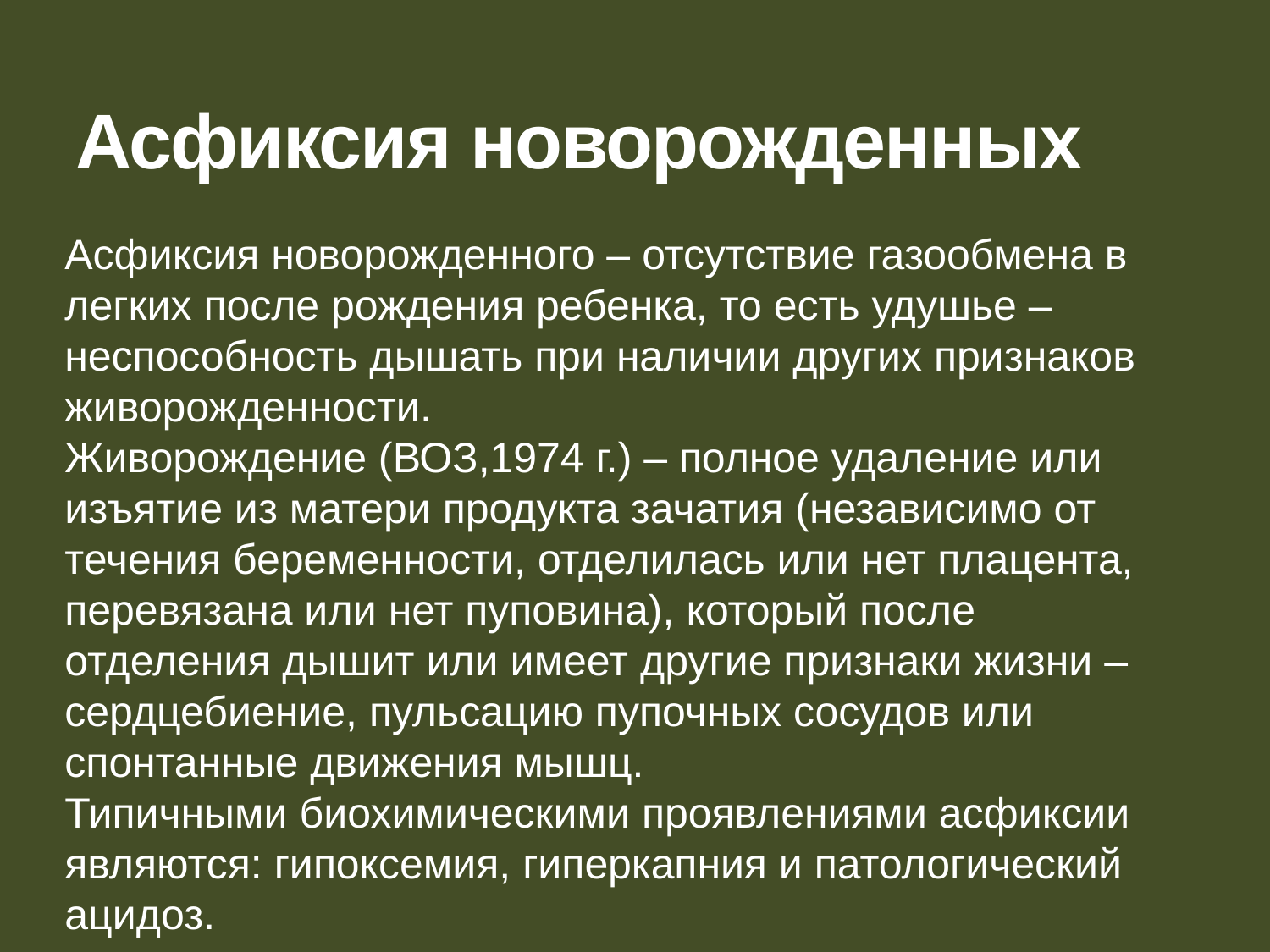

# Асфиксия новорожденных
Асфиксия новорожденного – отсутствие газообмена в легких после рождения ребенка, то есть удушье – неспособность дышать при наличии других признаков живорожденности.
Живорождение (ВОЗ,1974 г.) – полное удаление или изъятие из матери продукта зачатия (независимо от течения беременности, отделилась или нет плацента, перевязана или нет пуповина), который после отделения дышит или имеет другие признаки жизни – сердцебиение, пульсацию пупочных сосудов или спонтанные движения мышц.
Типичными биохимическими проявлениями асфиксии являются: гипоксемия, гиперкапния и патологический ацидоз.